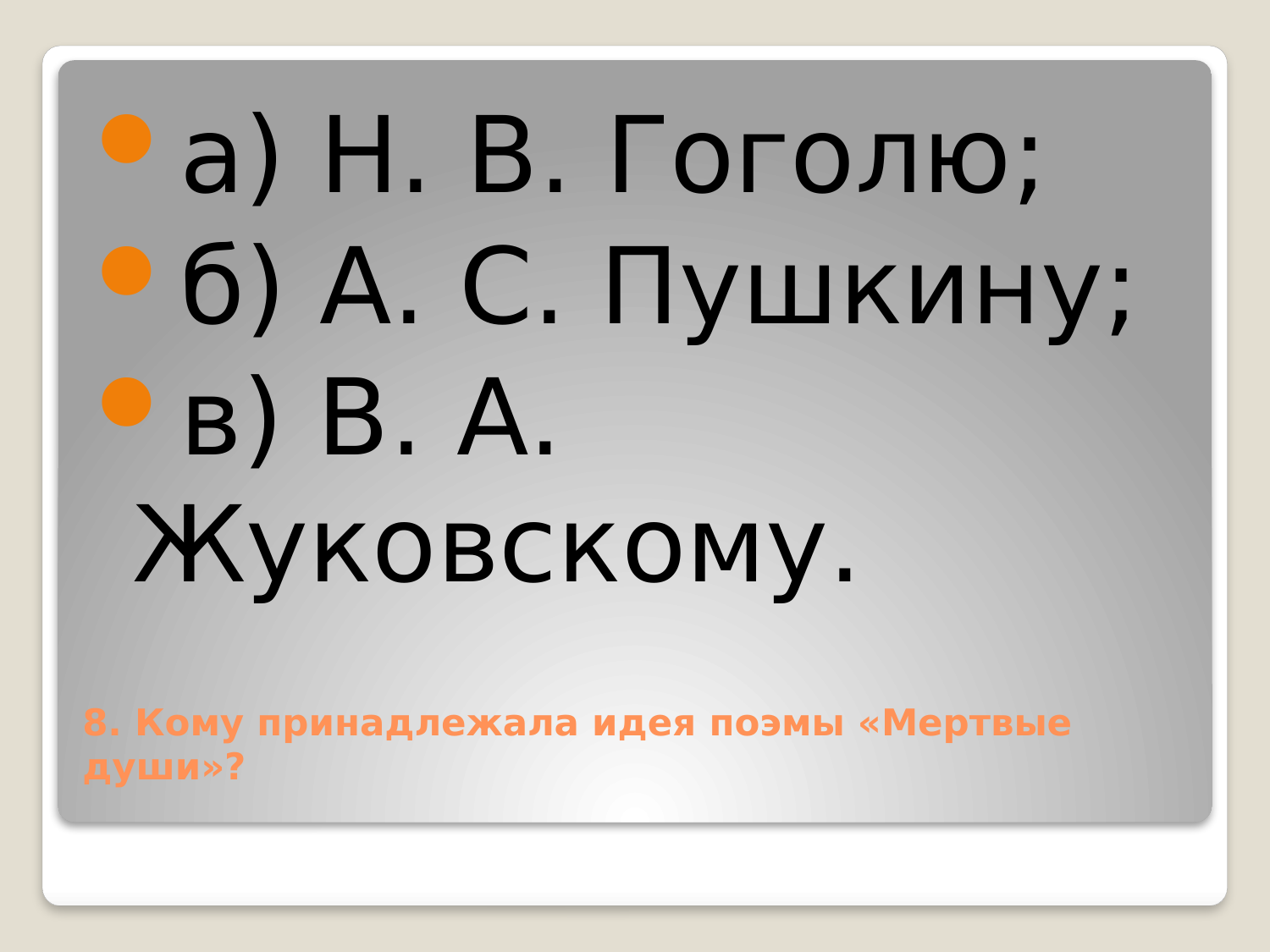

а) Н. В. Гоголю;
б) А. С. Пушкину;
в) В. А. Жуковскому.

# 8. Кому принадлежала идея поэмы «Мертвые души»?